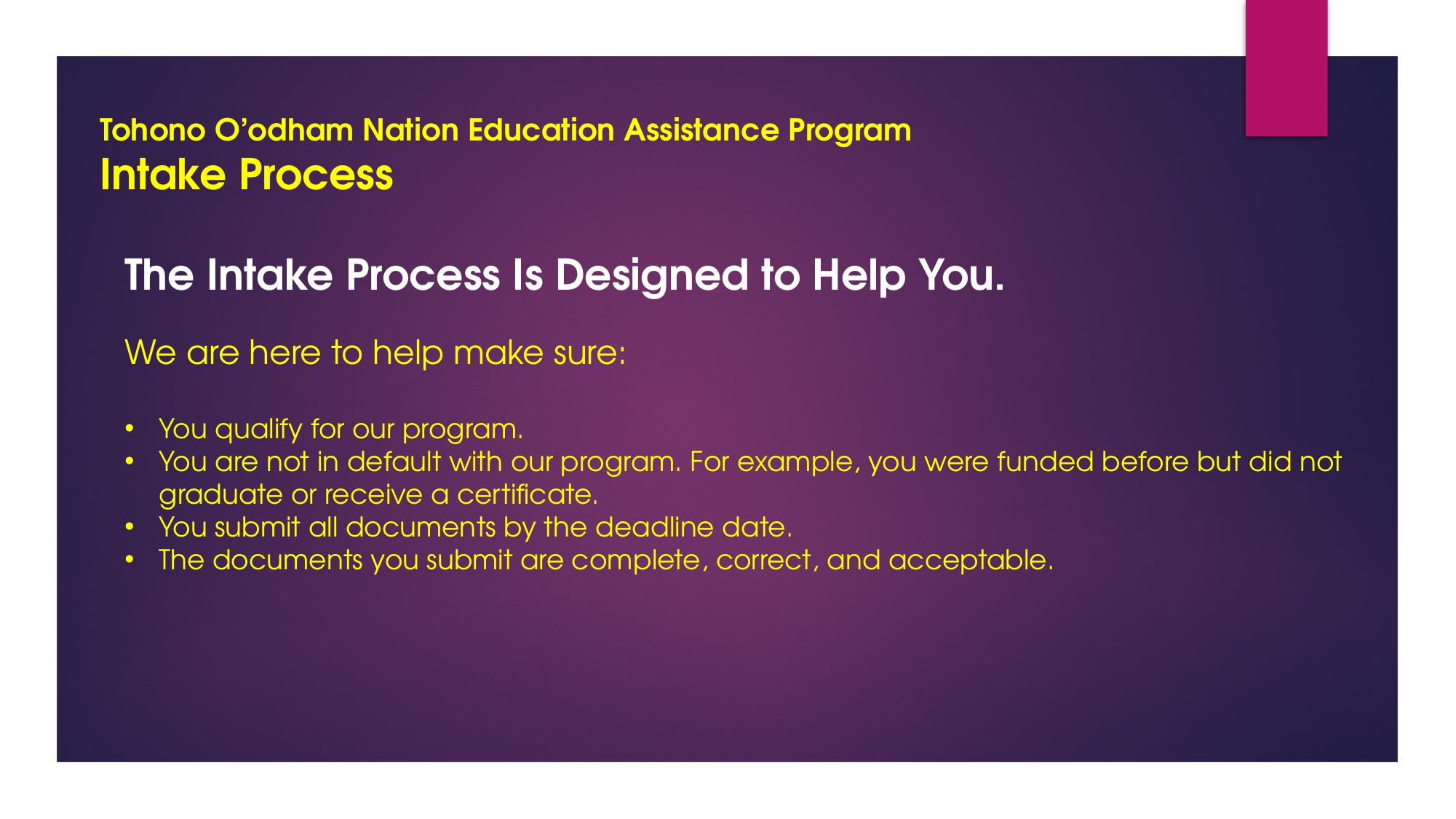

# Tohono O’odham Nation Education Assistance Program Intake Process
The Intake Process Is Designed to Help You.

We are here to help make sure:

You qualify for our program.
You are not in default with our program. For example, you were funded before but did not graduate or receive a certificate.
You submit all documents by the deadline date.
The documents you submit are complete, correct, and acceptable.